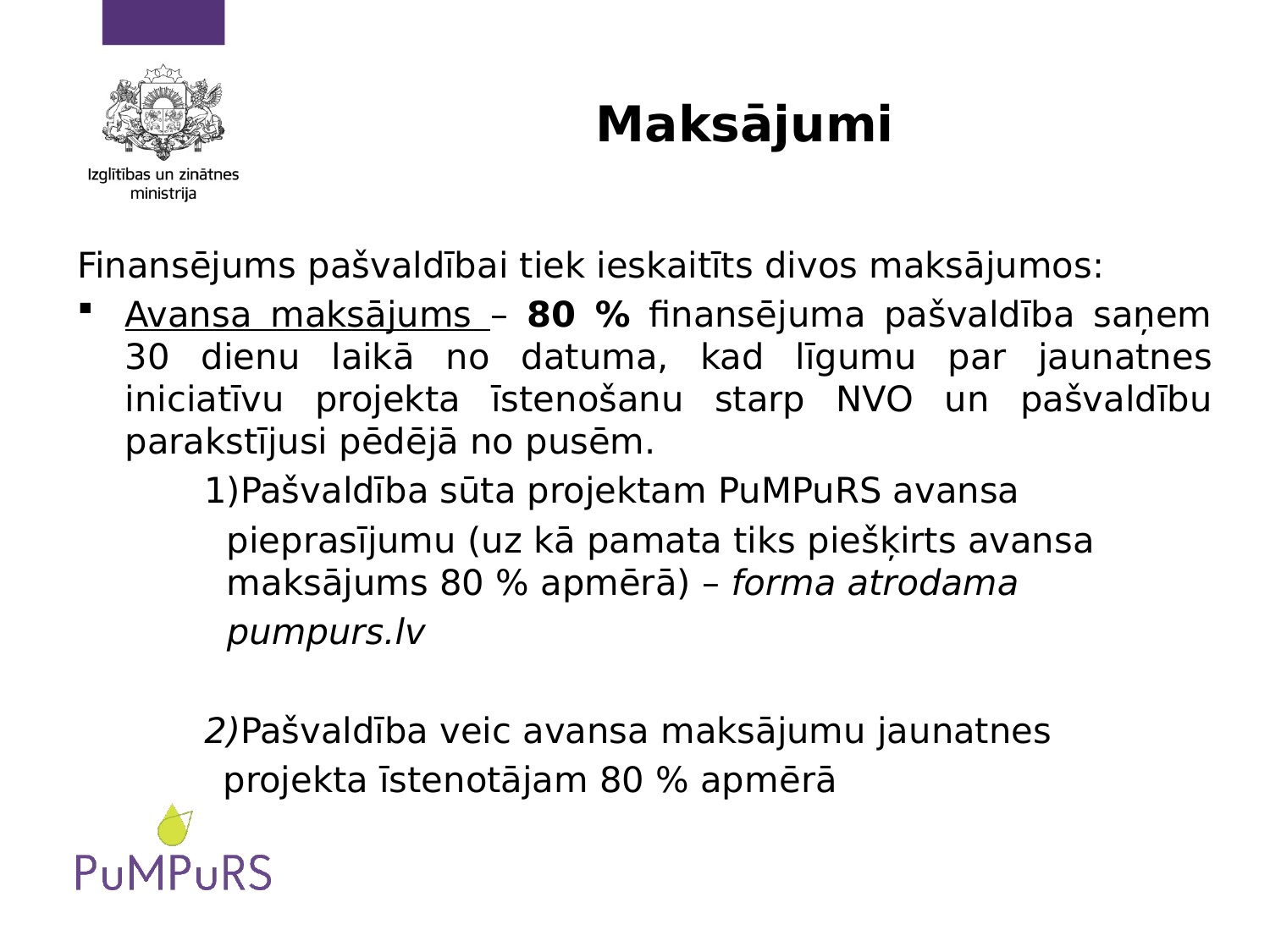

# Maksājumi
Finansējums pašvaldībai tiek ieskaitīts divos maksājumos:
Avansa maksājums – 80 % finansējuma pašvaldība saņem 30 dienu laikā no datuma, kad līgumu par jaunatnes iniciatīvu projekta īstenošanu starp NVO un pašvaldību parakstījusi pēdējā no pusēm.
	1)Pašvaldība sūta projektam PuMPuRS avansa
 	  pieprasījumu (uz kā pamata tiks piešķirts avansa 	  maksājums 80 % apmērā) – forma atrodama
	  pumpurs.lv

	2)Pašvaldība veic avansa maksājumu jaunatnes
             projekta īstenotājam 80 % apmērā